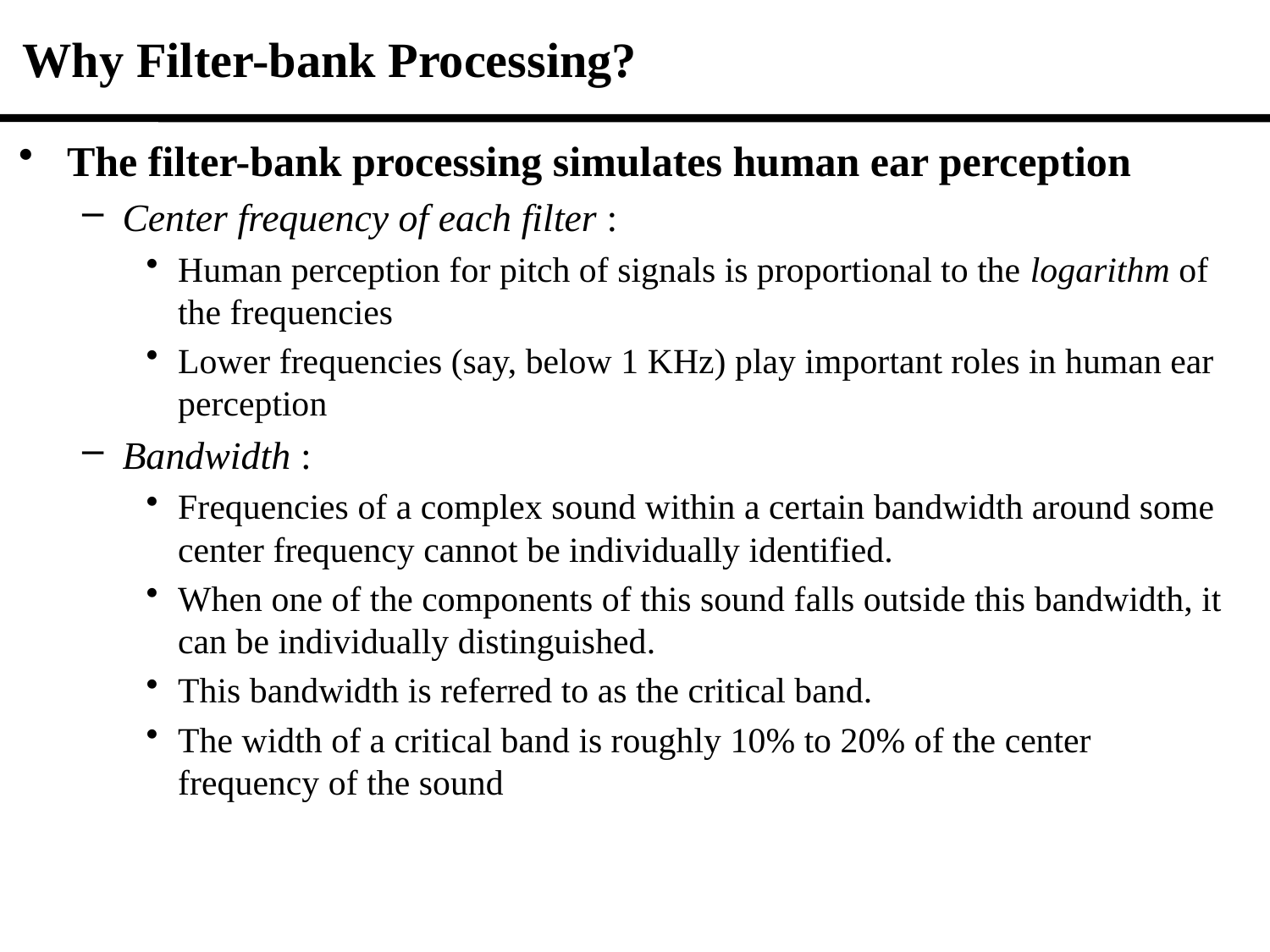

# Why Filter-bank Processing?
The filter-bank processing simulates human ear perception
Center frequency of each filter :
Human perception for pitch of signals is proportional to the logarithm of the frequencies
Lower frequencies (say, below 1 KHz) play important roles in human ear perception
Bandwidth :
Frequencies of a complex sound within a certain bandwidth around some center frequency cannot be individually identified.
When one of the components of this sound falls outside this bandwidth, it can be individually distinguished.
This bandwidth is referred to as the critical band.
The width of a critical band is roughly 10% to 20% of the center frequency of the sound